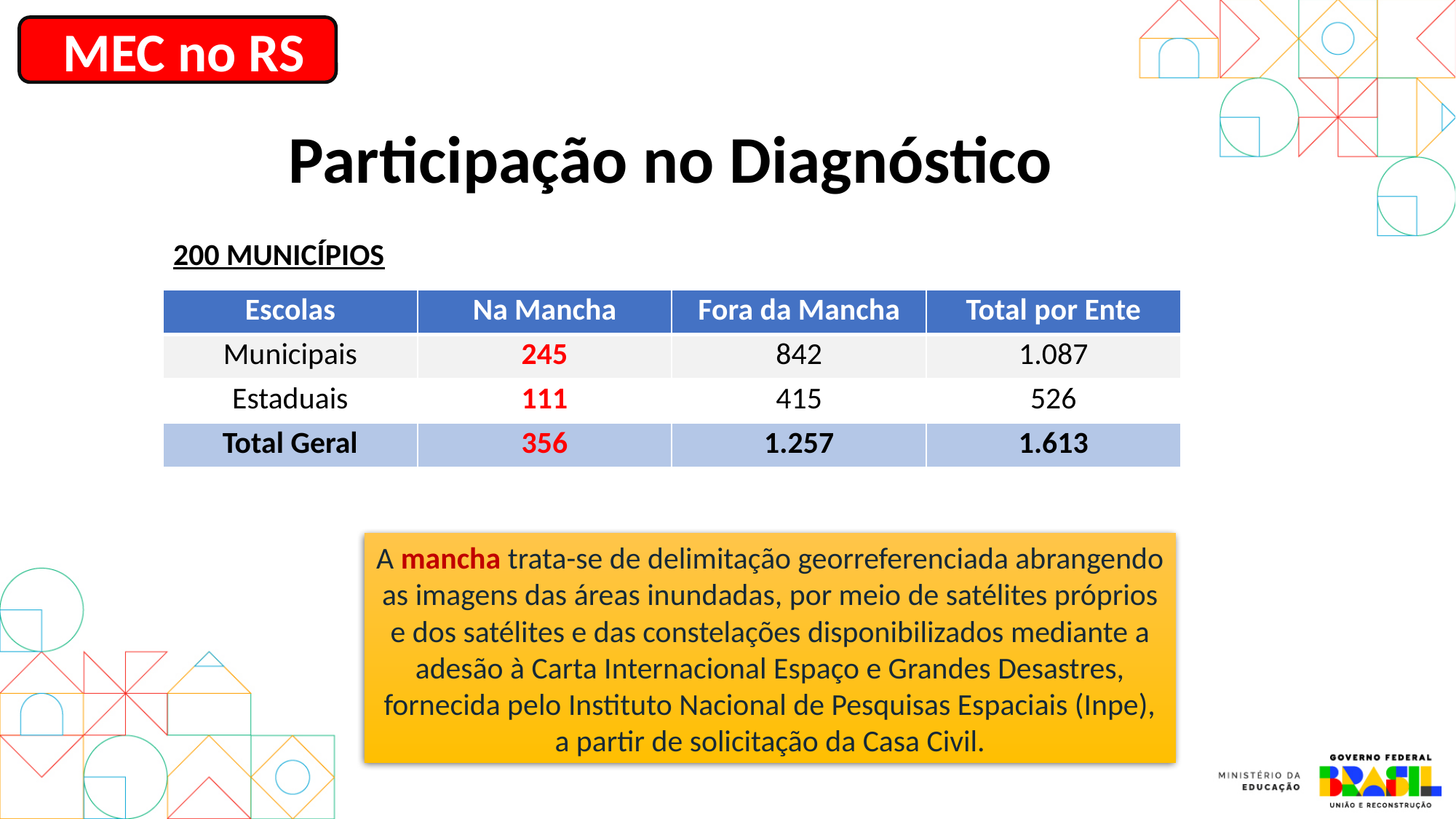

MEC no RS
Participação no Diagnóstico
200 MUNICÍPIOS
| Escolas | Na Mancha | Fora da Mancha | Total por Ente |
| --- | --- | --- | --- |
| Municipais | 245 | 842 | 1.087 |
| Estaduais | 111 | 415 | 526 |
| Total Geral | 356 | 1.257 | 1.613 |
A mancha trata-se de delimitação georreferenciada abrangendo as imagens das áreas inundadas, por meio de satélites próprios e dos satélites e das constelações disponibilizados mediante a adesão à Carta Internacional Espaço e Grandes Desastres, fornecida pelo Instituto Nacional de Pesquisas Espaciais (Inpe), a partir de solicitação da Casa Civil.